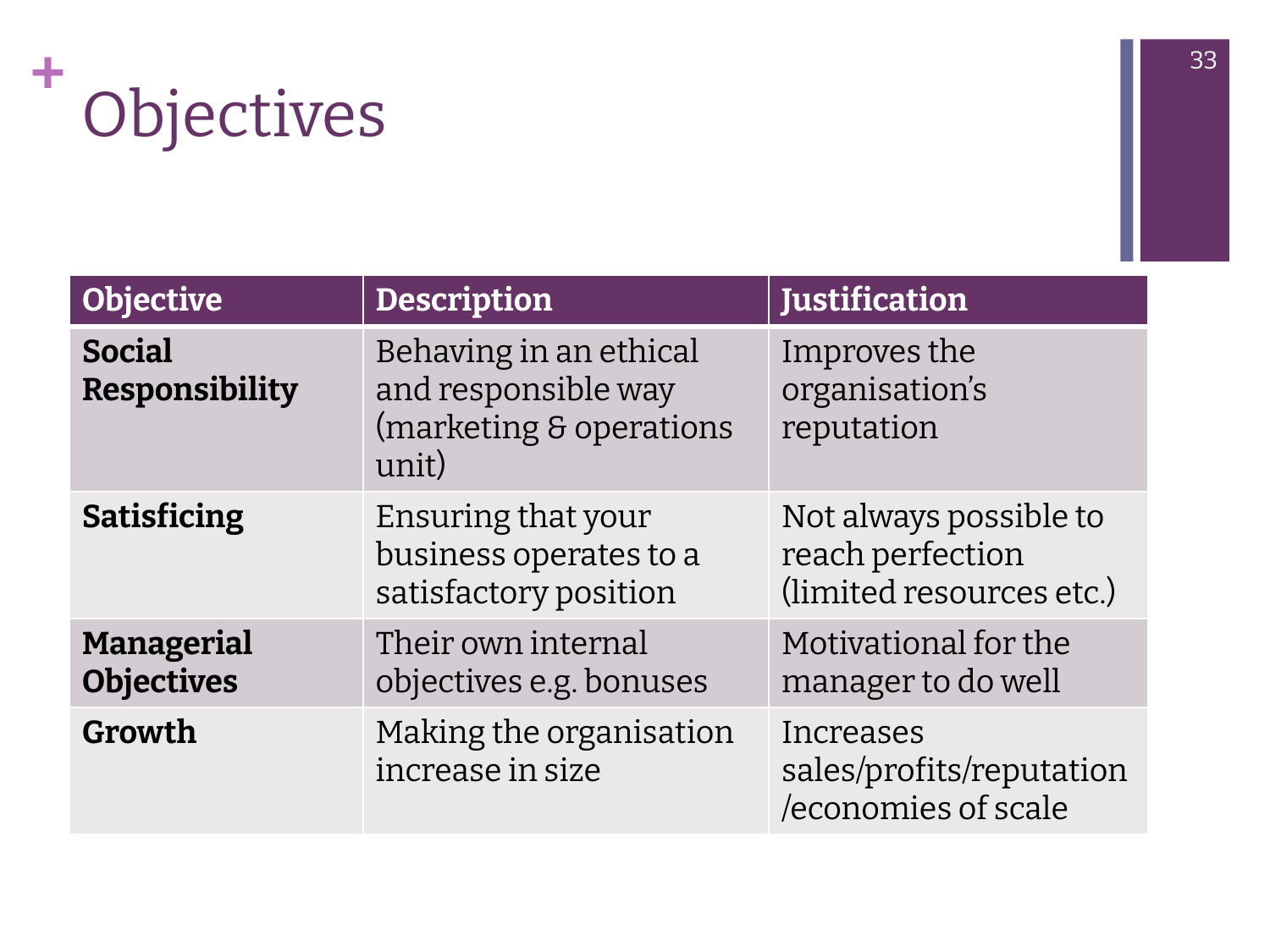

33
# Objectives
| Objective | Description | Justification |
| --- | --- | --- |
| Social Responsibility | Behaving in an ethical and responsible way (marketing & operations unit) | Improves the organisation’s reputation |
| Satisficing | Ensuring that your business operates to a satisfactory position | Not always possible to reach perfection (limited resources etc.) |
| Managerial Objectives | Their own internal objectives e.g. bonuses | Motivational for the manager to do well |
| Growth | Making the organisation increase in size | Increases sales/profits/reputation/economies of scale |